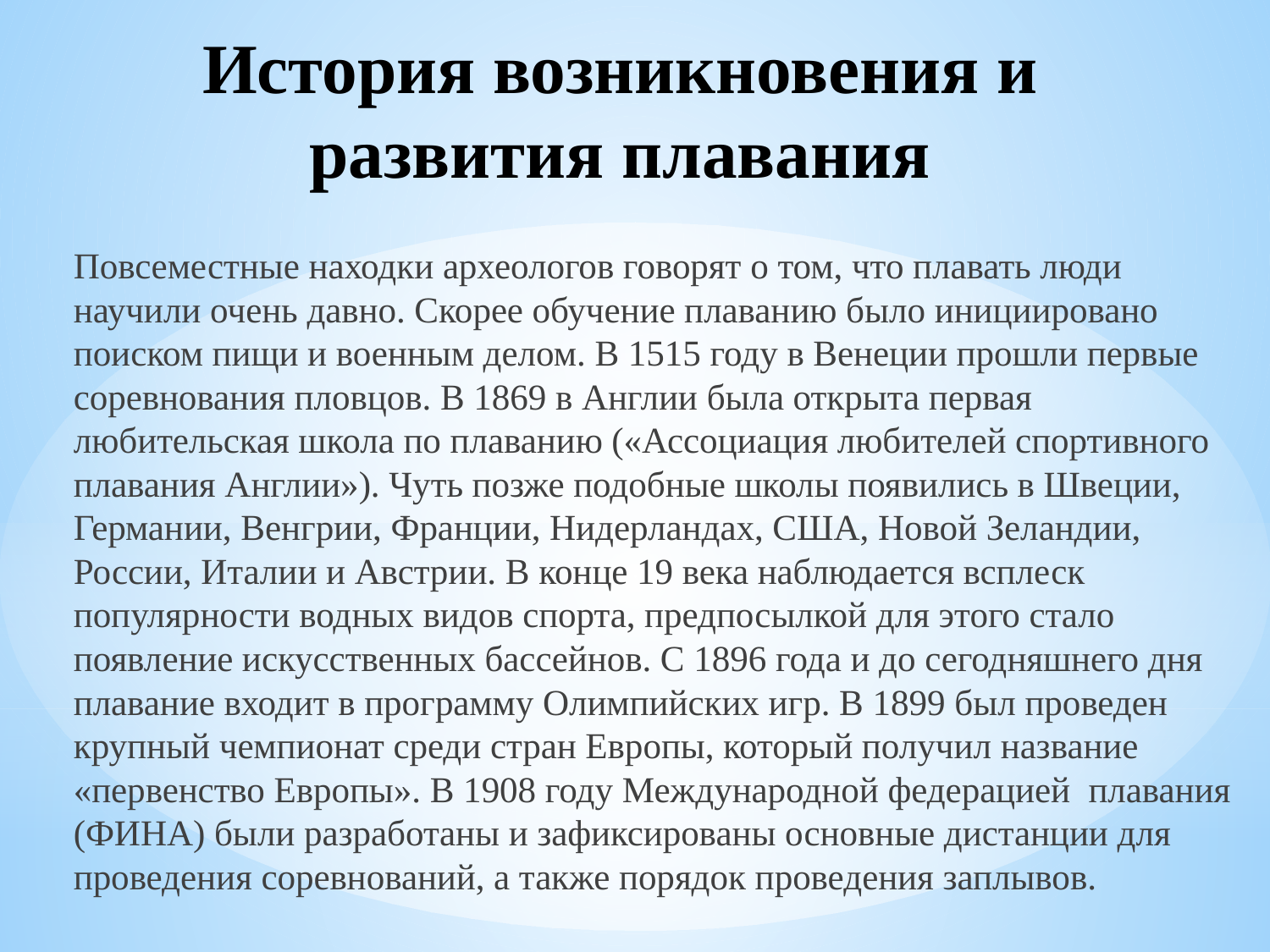

# История возникновения и развития плавания
Повсеместные находки археологов говорят о том, что плавать люди научили очень давно. Скорее обучение плаванию было инициировано поиском пищи и военным делом. В 1515 году в Венеции прошли первые соревнования пловцов. В 1869 в Англии была открыта первая любительская школа по плаванию («Ассоциация любителей спортивного плавания Англии»). Чуть позже подобные школы появились в Швеции, Германии, Венгрии, Франции, Нидерландах, США, Новой Зеландии, России, Италии и Австрии. В конце 19 века наблюдается всплеск популярности водных видов спорта, предпосылкой для этого стало появление искусственных бассейнов. С 1896 года и до сегодняшнего дня плавание входит в программу Олимпийских игр. В 1899 был проведен крупный чемпионат среди стран Европы, который получил название «первенство Европы». В 1908 году Международной федерацией  плавания (ФИНА) были разработаны и зафиксированы основные дистанции для проведения соревнований, а также порядок проведения заплывов.